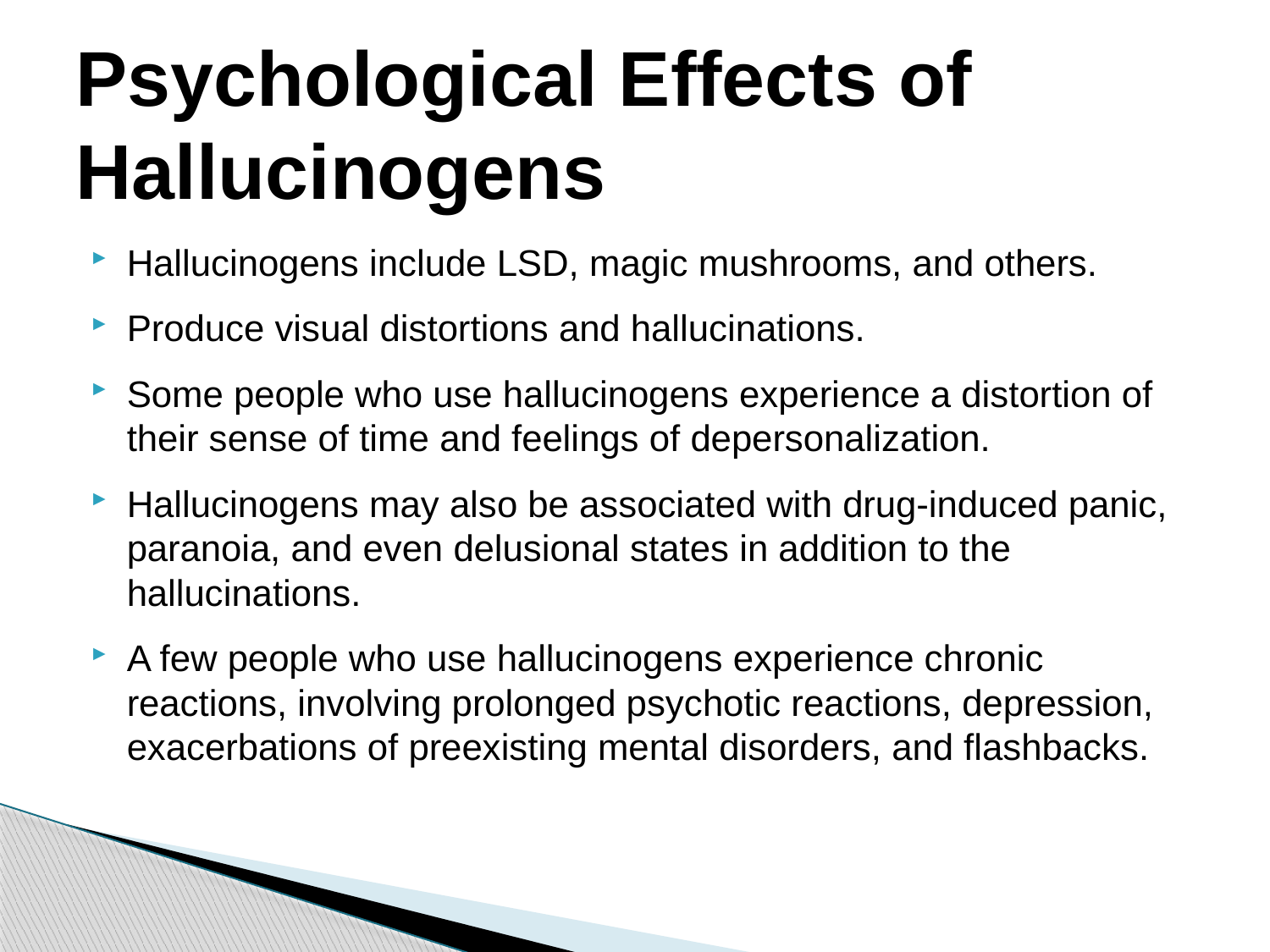

# Psychological Effects of Hallucinogens

Hallucinogens include LSD, magic mushrooms, and others.

Produce visual distortions and hallucinations.

Some people who use hallucinogens experience a distortion of their sense of time and feelings of depersonalization.

Hallucinogens may also be associated with drug-induced panic, paranoia, and even delusional states in addition to the hallucinations.

A few people who use hallucinogens experience chronic reactions, involving prolonged psychotic reactions, depression, exacerbations of preexisting mental disorders, and flashbacks.